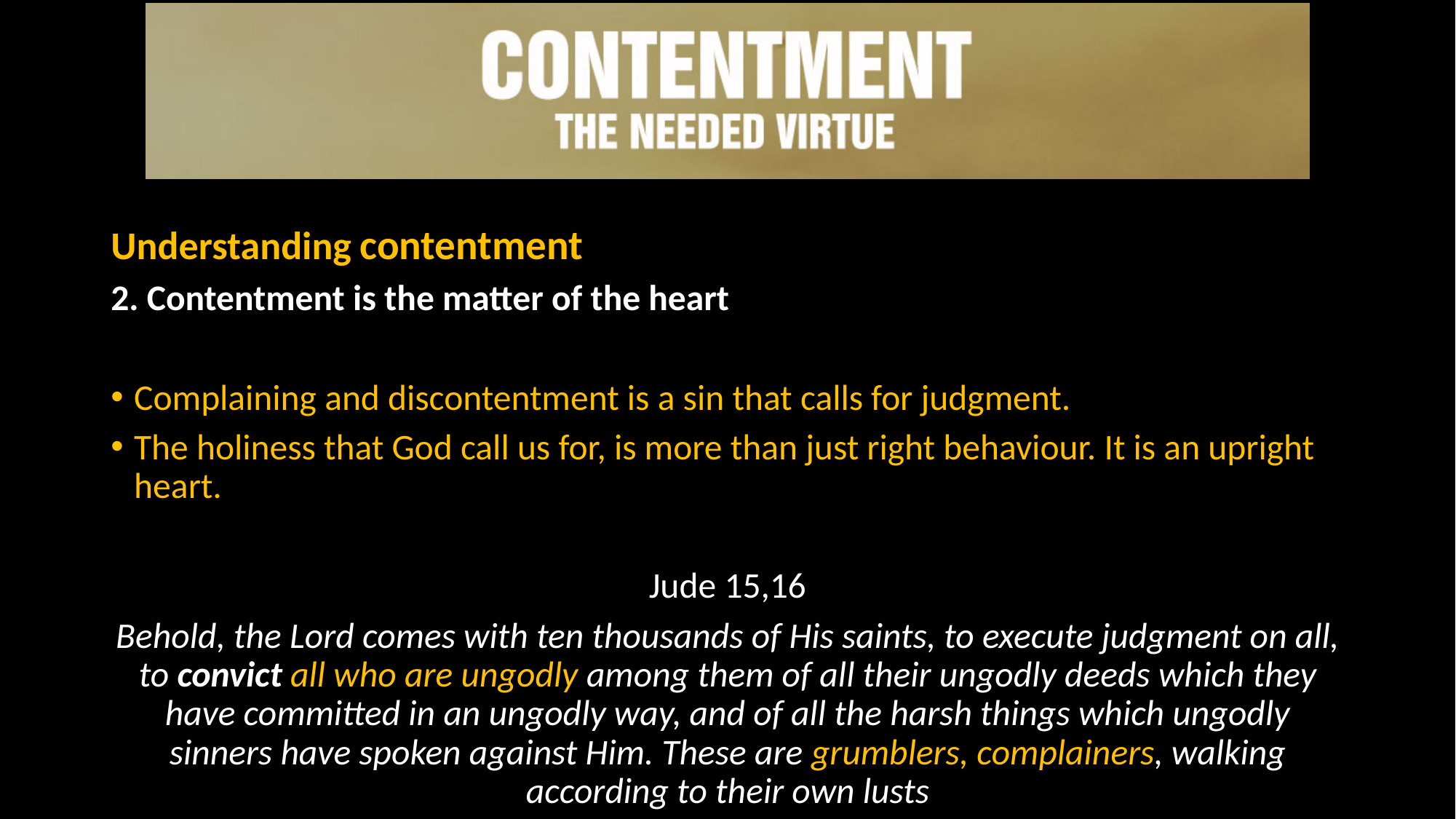

#
Understanding contentment
2. Contentment is the matter of the heart

Complaining and discontentment is a sin that calls for judgment.
The holiness that God call us for, is more than just right behaviour. It is an upright heart.

Jude 15,16
Behold, the Lord comes with ten thousands of His saints, to execute judgment on all, to convict all who are ungodly among them of all their ungodly deeds which they have committed in an ungodly way, and of all the harsh things which ungodly sinners have spoken against Him. These are grumblers, complainers, walking according to their own lusts